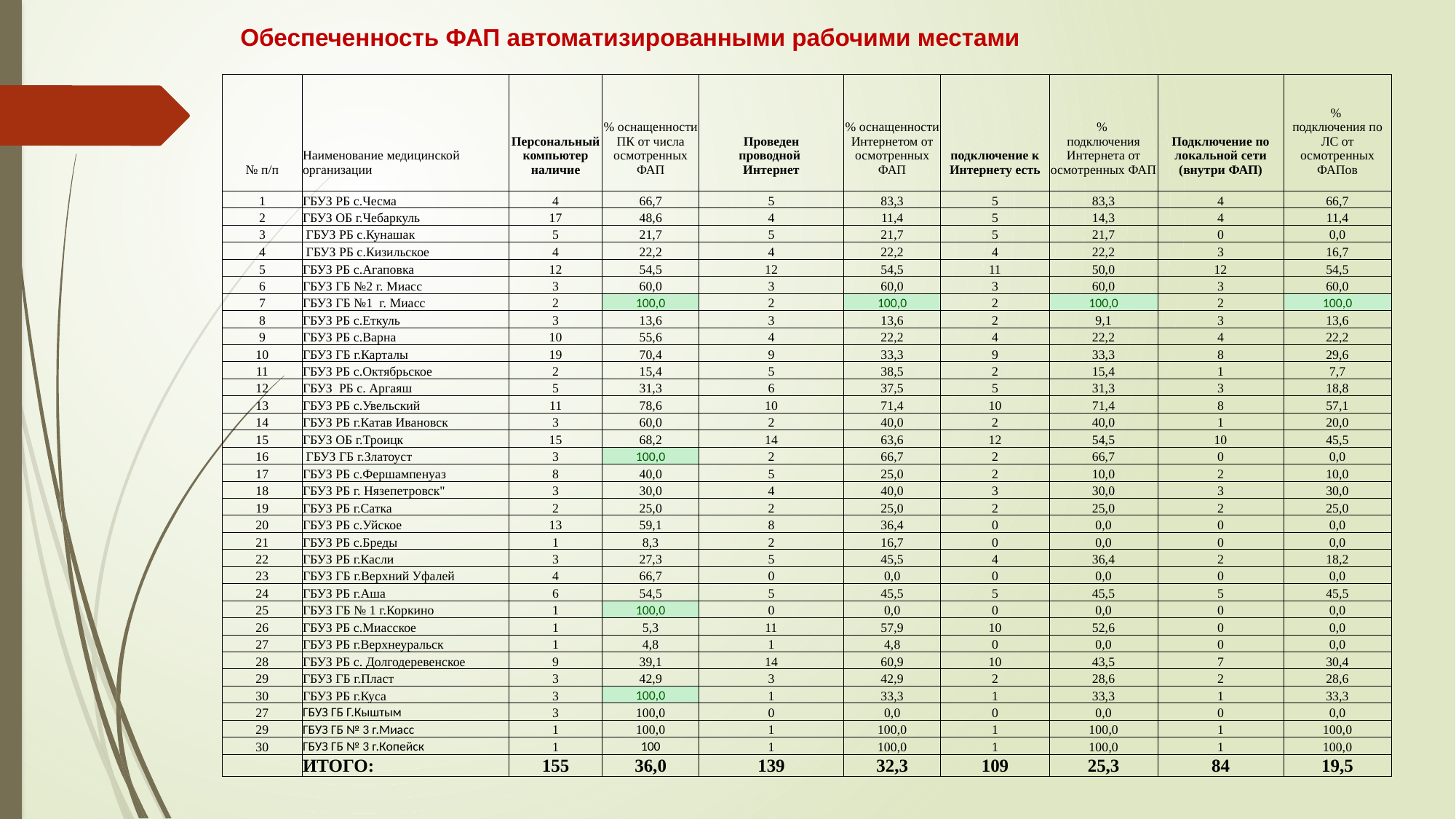

# Обеспеченность ФАП автоматизированными рабочими местами
| № п/п | Наименование медицинской организации | Персональный компьютер наличие | % оснащенности ПК от числа осмотренных ФАП | Проведен проводной Интернет | % оснащенности Интернетом от осмотренных ФАП | подключение к Интернету есть | % подключения Интернета от осмотренных ФАП | Подключение по локальной сети (внутри ФАП) | % подключения по ЛС от осмотренных ФАПов |
| --- | --- | --- | --- | --- | --- | --- | --- | --- | --- |
| 1 | ГБУЗ РБ с.Чесма | 4 | 66,7 | 5 | 83,3 | 5 | 83,3 | 4 | 66,7 |
| 2 | ГБУЗ ОБ г.Чебаркуль | 17 | 48,6 | 4 | 11,4 | 5 | 14,3 | 4 | 11,4 |
| 3 | ГБУЗ РБ с.Кунашак | 5 | 21,7 | 5 | 21,7 | 5 | 21,7 | 0 | 0,0 |
| 4 | ГБУЗ РБ с.Кизильское | 4 | 22,2 | 4 | 22,2 | 4 | 22,2 | 3 | 16,7 |
| 5 | ГБУЗ РБ с.Агаповка | 12 | 54,5 | 12 | 54,5 | 11 | 50,0 | 12 | 54,5 |
| 6 | ГБУЗ ГБ №2 г. Миасс | 3 | 60,0 | 3 | 60,0 | 3 | 60,0 | 3 | 60,0 |
| 7 | ГБУЗ ГБ №1 г. Миасс | 2 | 100,0 | 2 | 100,0 | 2 | 100,0 | 2 | 100,0 |
| 8 | ГБУЗ РБ с.Еткуль | 3 | 13,6 | 3 | 13,6 | 2 | 9,1 | 3 | 13,6 |
| 9 | ГБУЗ РБ с.Варна | 10 | 55,6 | 4 | 22,2 | 4 | 22,2 | 4 | 22,2 |
| 10 | ГБУЗ ГБ г.Карталы | 19 | 70,4 | 9 | 33,3 | 9 | 33,3 | 8 | 29,6 |
| 11 | ГБУЗ РБ с.Октябрьское | 2 | 15,4 | 5 | 38,5 | 2 | 15,4 | 1 | 7,7 |
| 12 | ГБУЗ РБ с. Аргаяш | 5 | 31,3 | 6 | 37,5 | 5 | 31,3 | 3 | 18,8 |
| 13 | ГБУЗ РБ с.Увельский | 11 | 78,6 | 10 | 71,4 | 10 | 71,4 | 8 | 57,1 |
| 14 | ГБУЗ РБ г.Катав Ивановск | 3 | 60,0 | 2 | 40,0 | 2 | 40,0 | 1 | 20,0 |
| 15 | ГБУЗ ОБ г.Троицк | 15 | 68,2 | 14 | 63,6 | 12 | 54,5 | 10 | 45,5 |
| 16 | ГБУЗ ГБ г.Златоуст | 3 | 100,0 | 2 | 66,7 | 2 | 66,7 | 0 | 0,0 |
| 17 | ГБУЗ РБ с.Фершампенуаз | 8 | 40,0 | 5 | 25,0 | 2 | 10,0 | 2 | 10,0 |
| 18 | ГБУЗ РБ г. Нязепетровск" | 3 | 30,0 | 4 | 40,0 | 3 | 30,0 | 3 | 30,0 |
| 19 | ГБУЗ РБ г.Сатка | 2 | 25,0 | 2 | 25,0 | 2 | 25,0 | 2 | 25,0 |
| 20 | ГБУЗ РБ с.Уйское | 13 | 59,1 | 8 | 36,4 | 0 | 0,0 | 0 | 0,0 |
| 21 | ГБУЗ РБ с.Бреды | 1 | 8,3 | 2 | 16,7 | 0 | 0,0 | 0 | 0,0 |
| 22 | ГБУЗ РБ г.Касли | 3 | 27,3 | 5 | 45,5 | 4 | 36,4 | 2 | 18,2 |
| 23 | ГБУЗ ГБ г.Верхний Уфалей | 4 | 66,7 | 0 | 0,0 | 0 | 0,0 | 0 | 0,0 |
| 24 | ГБУЗ РБ г.Аша | 6 | 54,5 | 5 | 45,5 | 5 | 45,5 | 5 | 45,5 |
| 25 | ГБУЗ ГБ № 1 г.Коркино | 1 | 100,0 | 0 | 0,0 | 0 | 0,0 | 0 | 0,0 |
| 26 | ГБУЗ РБ с.Миасское | 1 | 5,3 | 11 | 57,9 | 10 | 52,6 | 0 | 0,0 |
| 27 | ГБУЗ РБ г.Верхнеуральск | 1 | 4,8 | 1 | 4,8 | 0 | 0,0 | 0 | 0,0 |
| 28 | ГБУЗ РБ с. Долгодеревенское | 9 | 39,1 | 14 | 60,9 | 10 | 43,5 | 7 | 30,4 |
| 29 | ГБУЗ ГБ г.Пласт | 3 | 42,9 | 3 | 42,9 | 2 | 28,6 | 2 | 28,6 |
| 30 | ГБУЗ РБ г.Куса | 3 | 100,0 | 1 | 33,3 | 1 | 33,3 | 1 | 33,3 |
| 27 | ГБУЗ ГБ Г.Кыштым | 3 | 100,0 | 0 | 0,0 | 0 | 0,0 | 0 | 0,0 |
| 29 | ГБУЗ ГБ № 3 г.Миасс | 1 | 100,0 | 1 | 100,0 | 1 | 100,0 | 1 | 100,0 |
| 30 | ГБУЗ ГБ № 3 г.Копейск | 1 | 100 | 1 | 100,0 | 1 | 100,0 | 1 | 100,0 |
|  | ИТОГО: | 155 | 36,0 | 139 | 32,3 | 109 | 25,3 | 84 | 19,5 |